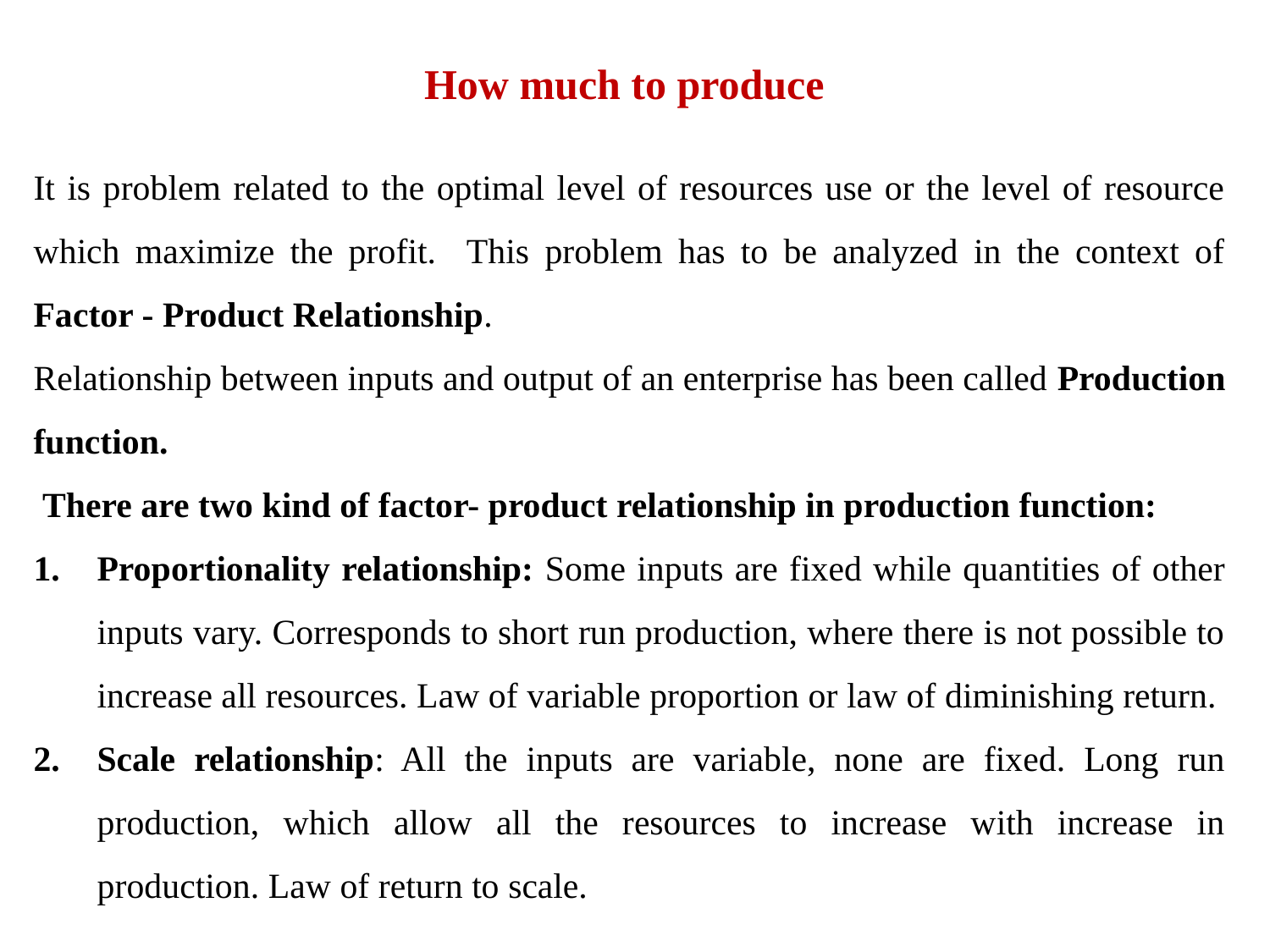

How much to produce
It is problem related to the optimal level of resources use or the level of resource which maximize the profit.  This problem has to be analyzed in the context of Factor - Product Relationship.
Relationship between inputs and output of an enterprise has been called Production function.
 There are two kind of factor- product relationship in production function:
Proportionality relationship: Some inputs are fixed while quantities of other inputs vary. Corresponds to short run production, where there is not possible to increase all resources. Law of variable proportion or law of diminishing return.
Scale relationship: All the inputs are variable, none are fixed. Long run production, which allow all the resources to increase with increase in production. Law of return to scale.